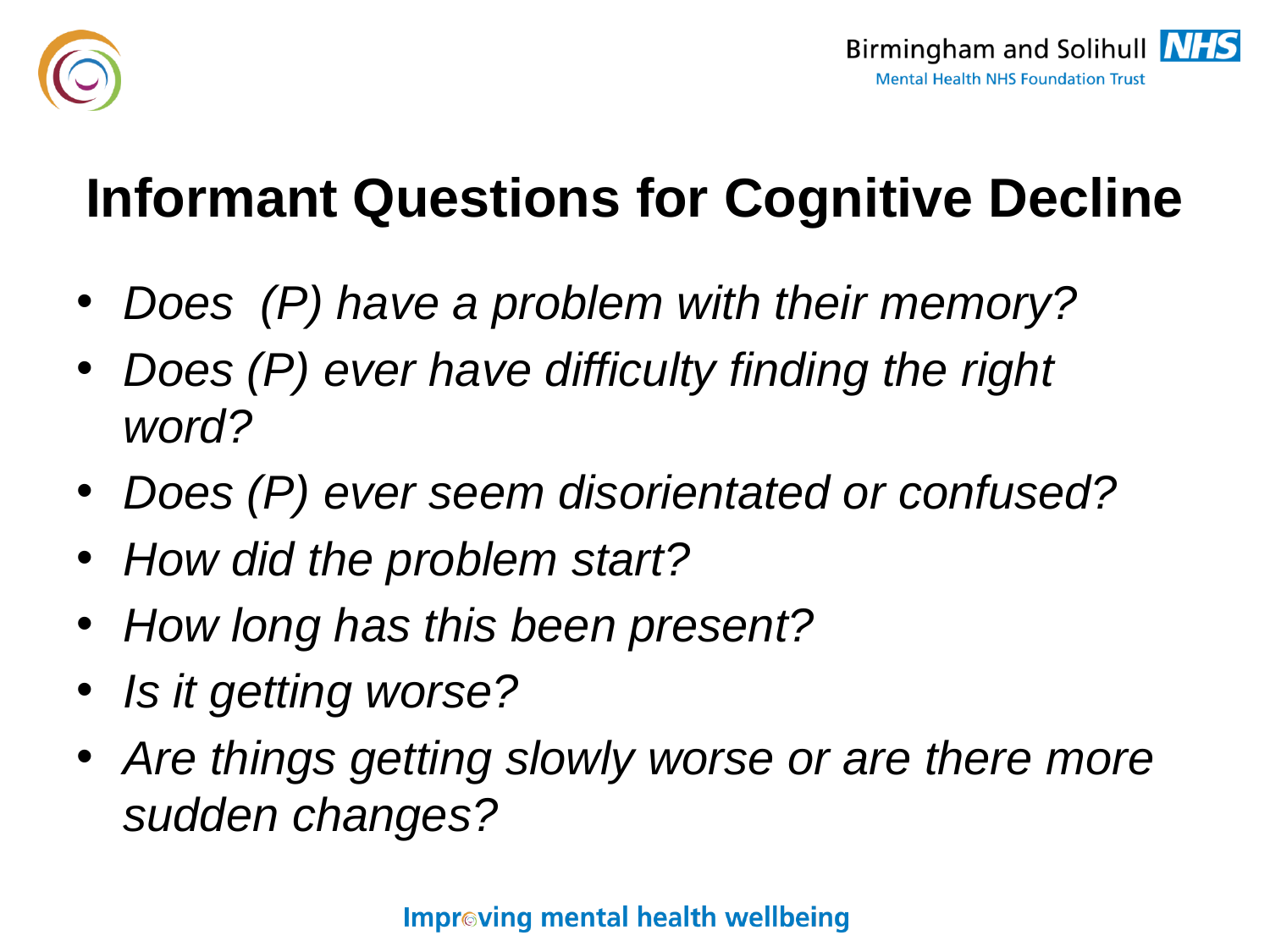

# Informant Questions for Cognitive Decline
Does  (P) have a problem with their memory?
Does (P) ever have difficulty finding the right word?
Does (P) ever seem disorientated or confused?
How did the problem start?
How long has this been present?
Is it getting worse?
Are things getting slowly worse or are there more sudden changes?